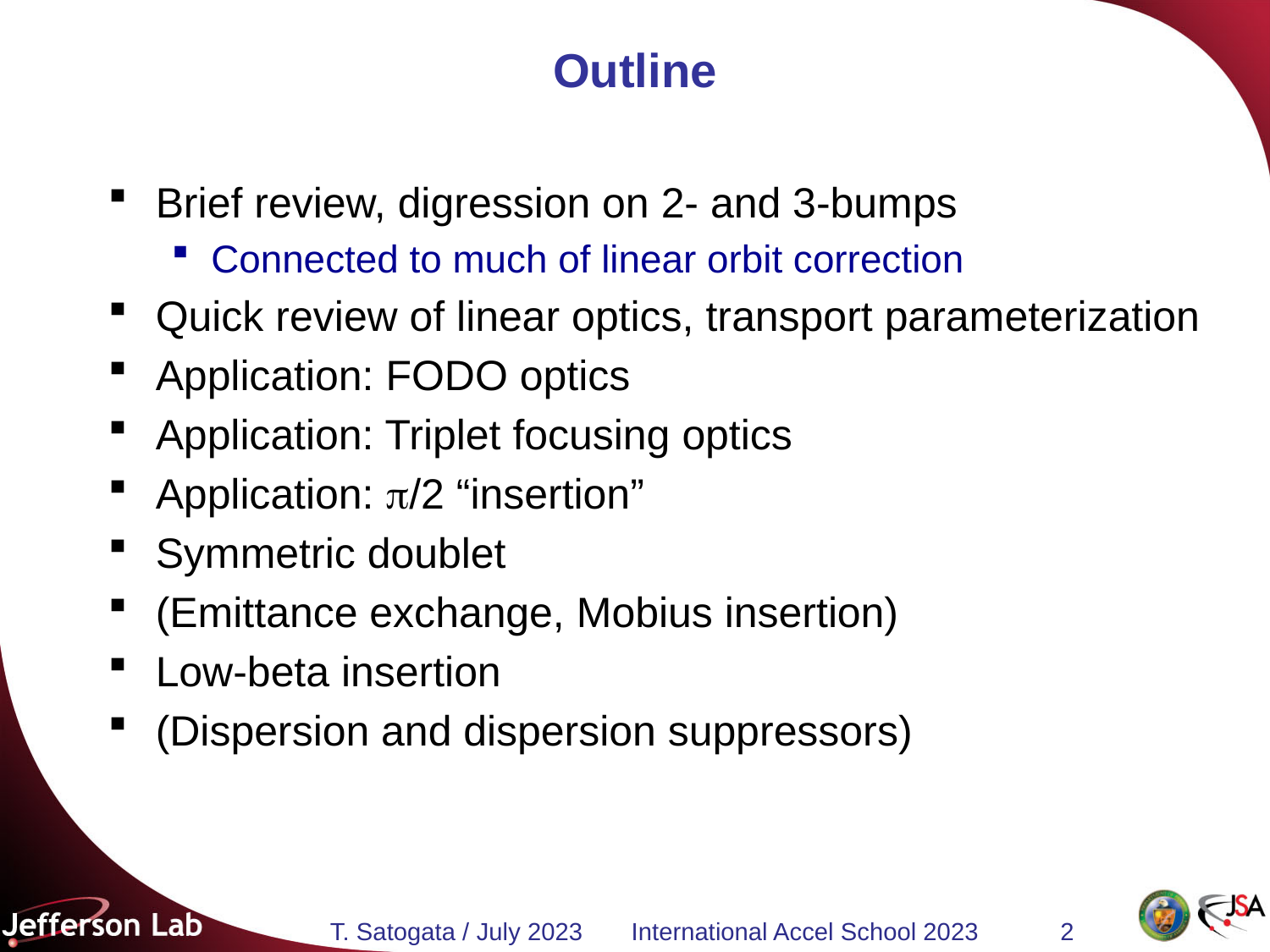

# Outline
Brief review, digression on 2- and 3-bumps
Connected to much of linear orbit correction
Quick review of linear optics, transport parameterization
Application: FODO optics
Application: Triplet focusing optics
Application: π/2 “insertion”
Symmetric doublet
(Emittance exchange, Mobius insertion)
Low-beta insertion
(Dispersion and dispersion suppressors)